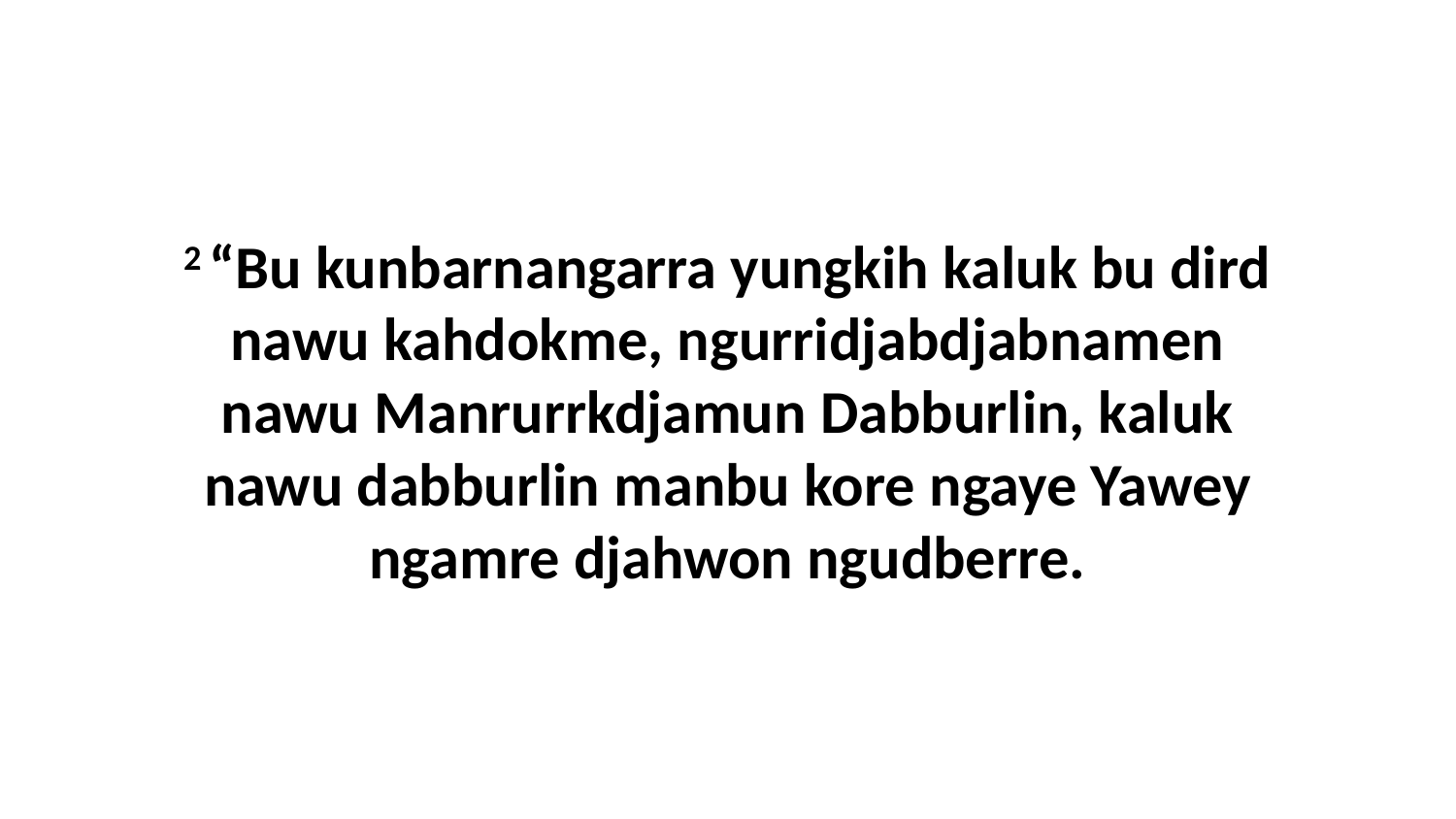

2 “Bu kunbarnangarra yungkih kaluk bu dird nawu kahdokme, ngurridjabdjabnamen nawu Manrurrkdjamun Dabburlin, kaluk nawu dabburlin manbu kore ngaye Yawey ngamre djahwon ngudberre.